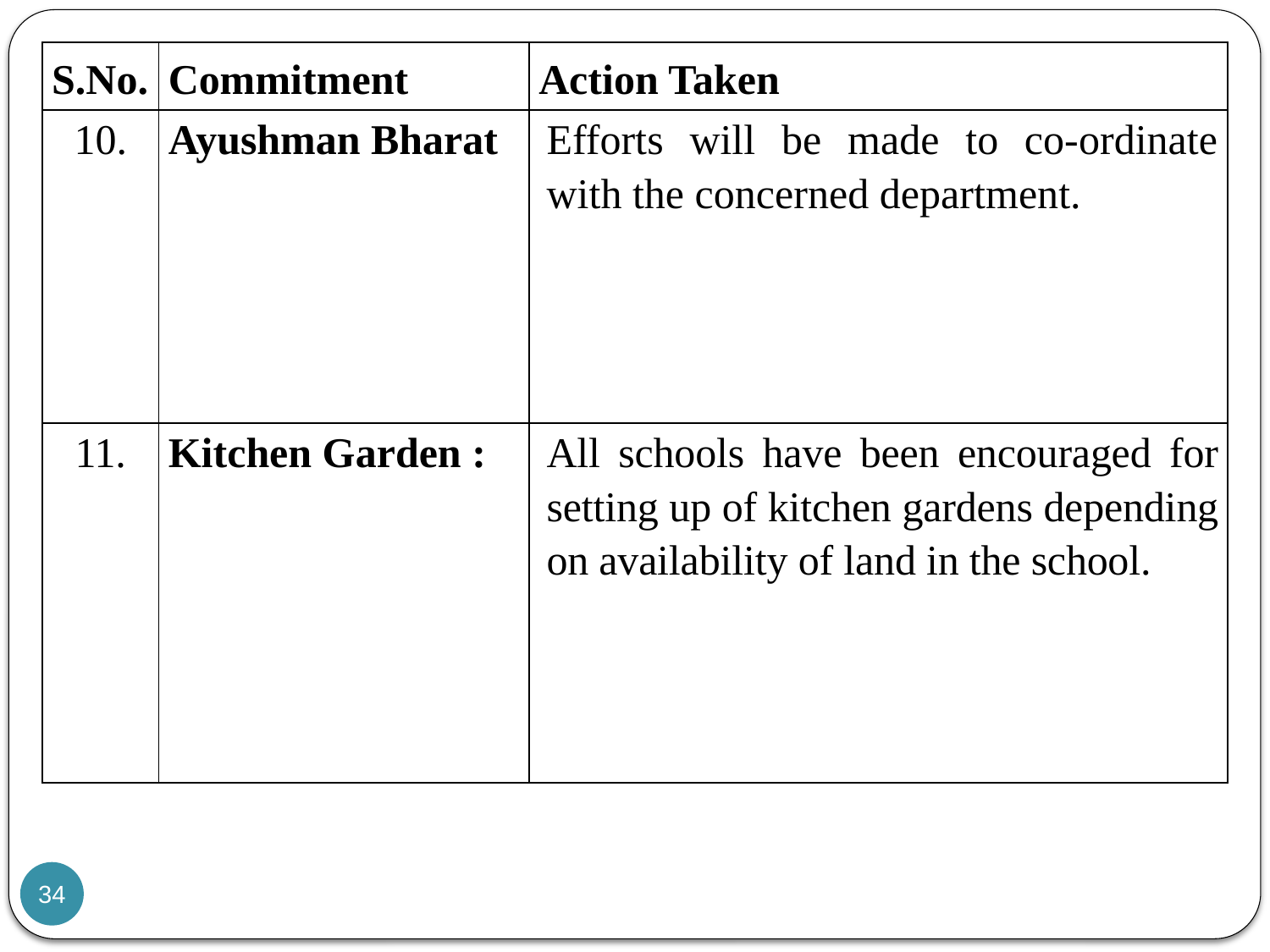

| S.No. | Commitment | Action Taken |
| --- | --- | --- |
| 10. | Ayushman Bharat | Efforts will be made to co-ordinate with the concerned department. |
| 11. | Kitchen Garden : | All schools have been encouraged for setting up of kitchen gardens depending on availability of land in the school. |
34